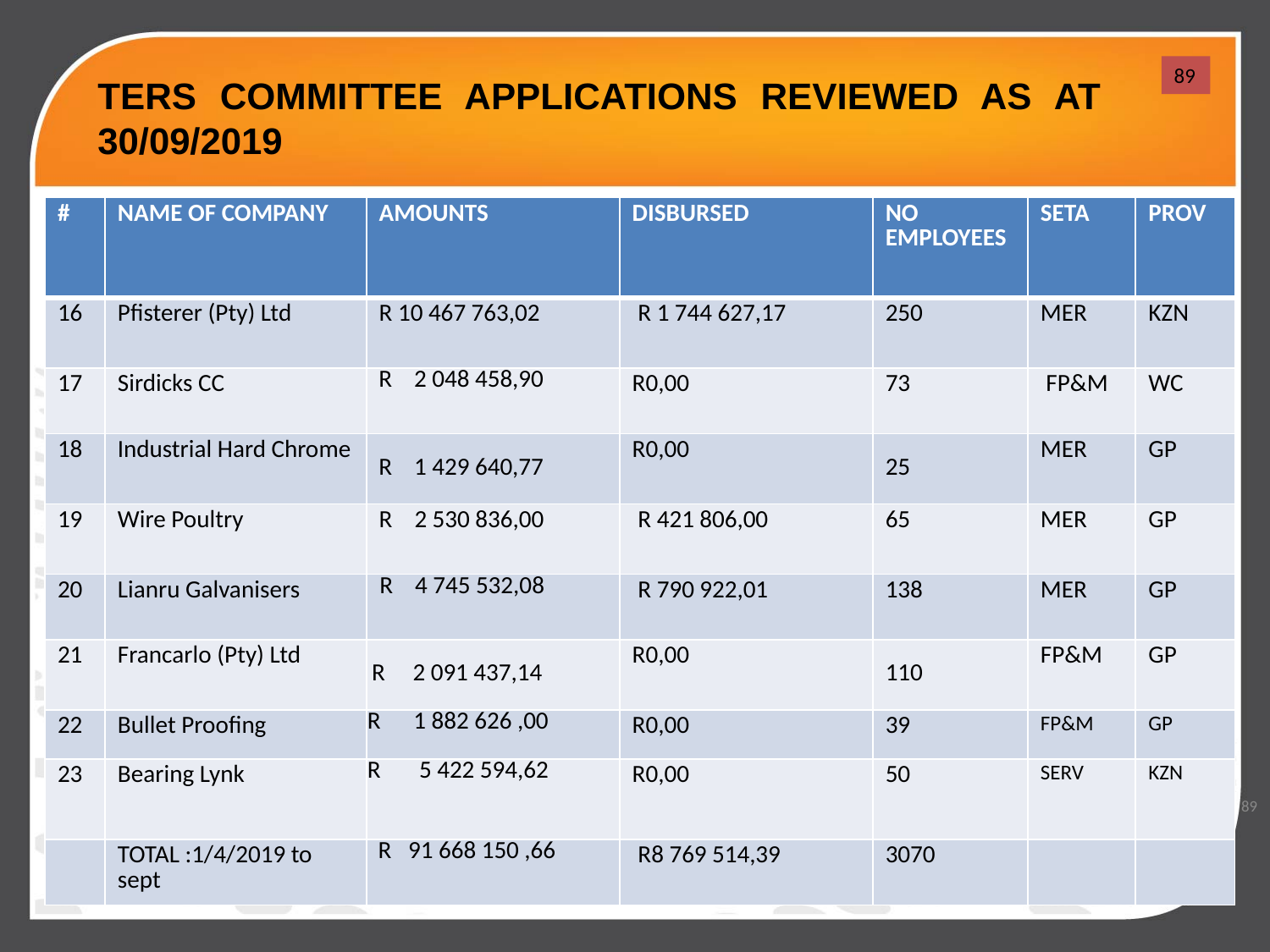

89
# TERS COMMITTEE APPLICATIONS REVIEWED AS AT  30/09/2019
| # | NAME OF COMPANY | AMOUNTS | DISBURSED | NO EMPLOYEES | SETA | PROV |
| --- | --- | --- | --- | --- | --- | --- |
| 16 | Pfisterer (Pty) Ltd | R 10 467 763,02 | R 1 744 627,17 | 250 | MER | KZN |
| 17 | Sirdicks CC | R 2 048 458,90 | R0,00 | 73 | FP&M | WC |
| 18 | Industrial Hard Chrome | R 1 429 640,77 | R0,00 | 25 | MER | GP |
| 19 | Wire Poultry | R 2 530 836,00 | R 421 806,00 | 65 | MER | GP |
| 20 | Lianru Galvanisers | R 4 745 532,08 | R 790 922,01 | 138 | MER | GP |
| 21 | Francarlo (Pty) Ltd | R 2 091 437,14 | R0,00 | 110 | FP&M | GP |
| 22 | Bullet Proofing | R 1 882 626 ,00 | R0,00 | 39 | FP&M | GP |
| 23 | Bearing Lynk | R 5 422 594,62 | R0,00 | 50 | SERV | KZN |
|  | TOTAL :1/4/2019 to sept | R 91 668 150 ,66 | R8 769 514,39 | 3070 |  |  |
89